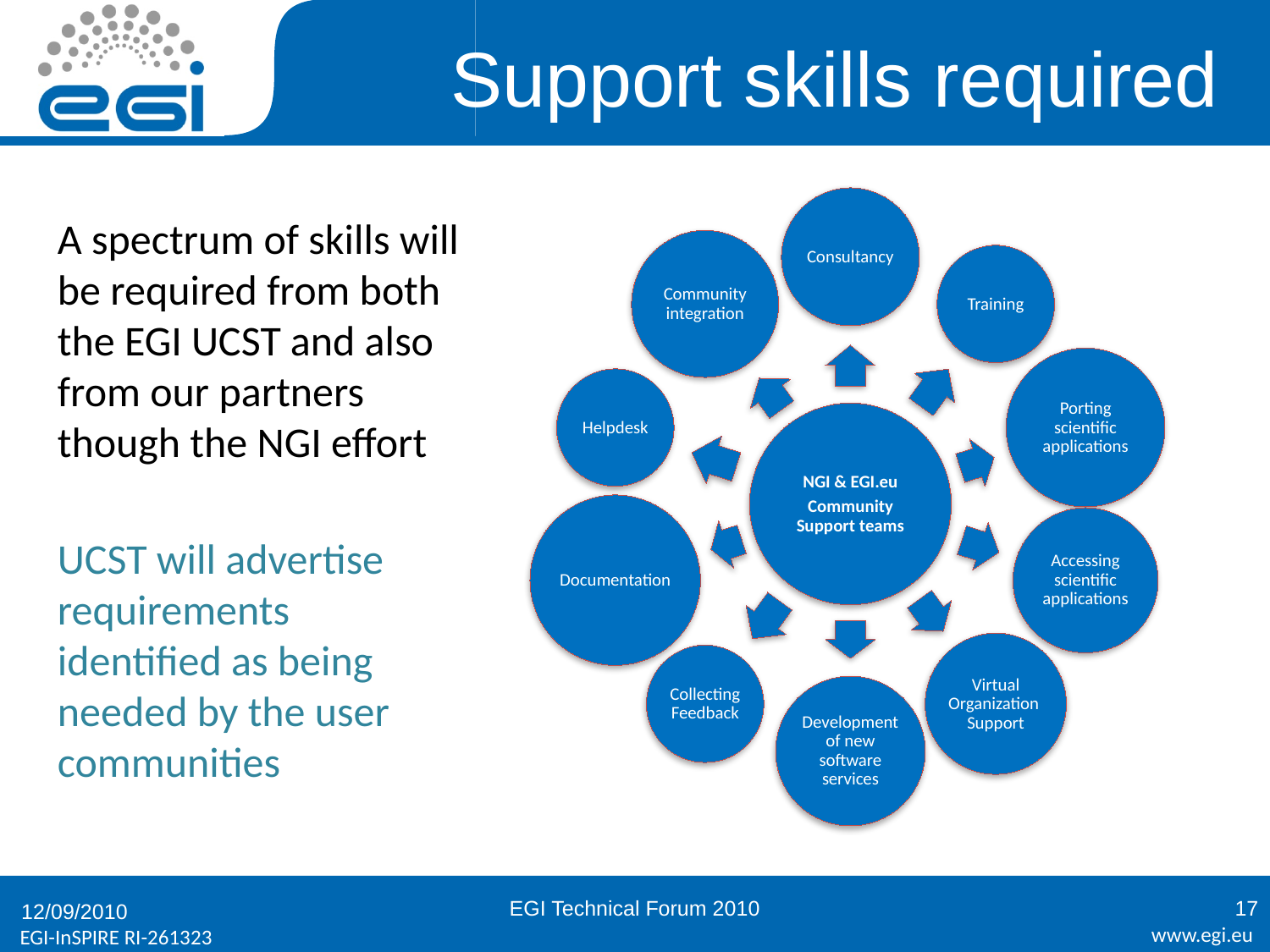

# Support skills required

Consultancy

Community integration

Training

Porting scientific applications

Helpdesk

NGI & EGI.eu
Community Support teams

Documentation

Accessing scientific applications

Virtual Organization  Support

Collecting Feedback

Development of new software services
A spectrum of skills will be required from both the EGI UCST and also from our partners though the NGI effort
UCST will advertise requirements identified as being needed by the user communities
EGI Technical Forum 2010
17
12/09/2010